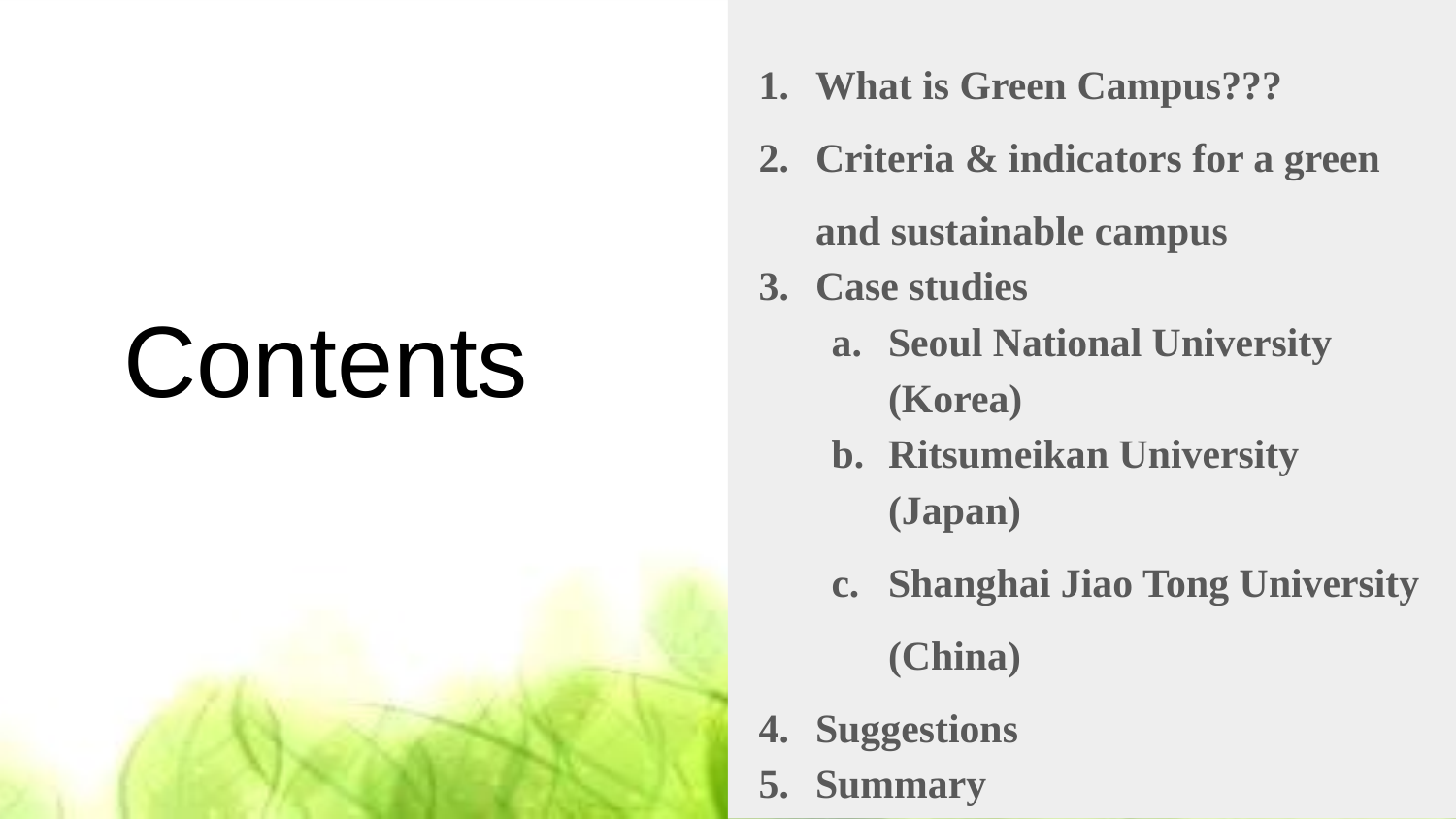

What is Green Campus???
Criteria & indicators for a green and sustainable campus
Case studies
Seoul National University (Korea)
Ritsumeikan University (Japan)
Shanghai Jiao Tong University (China)
Suggestions
Summary
# Contents